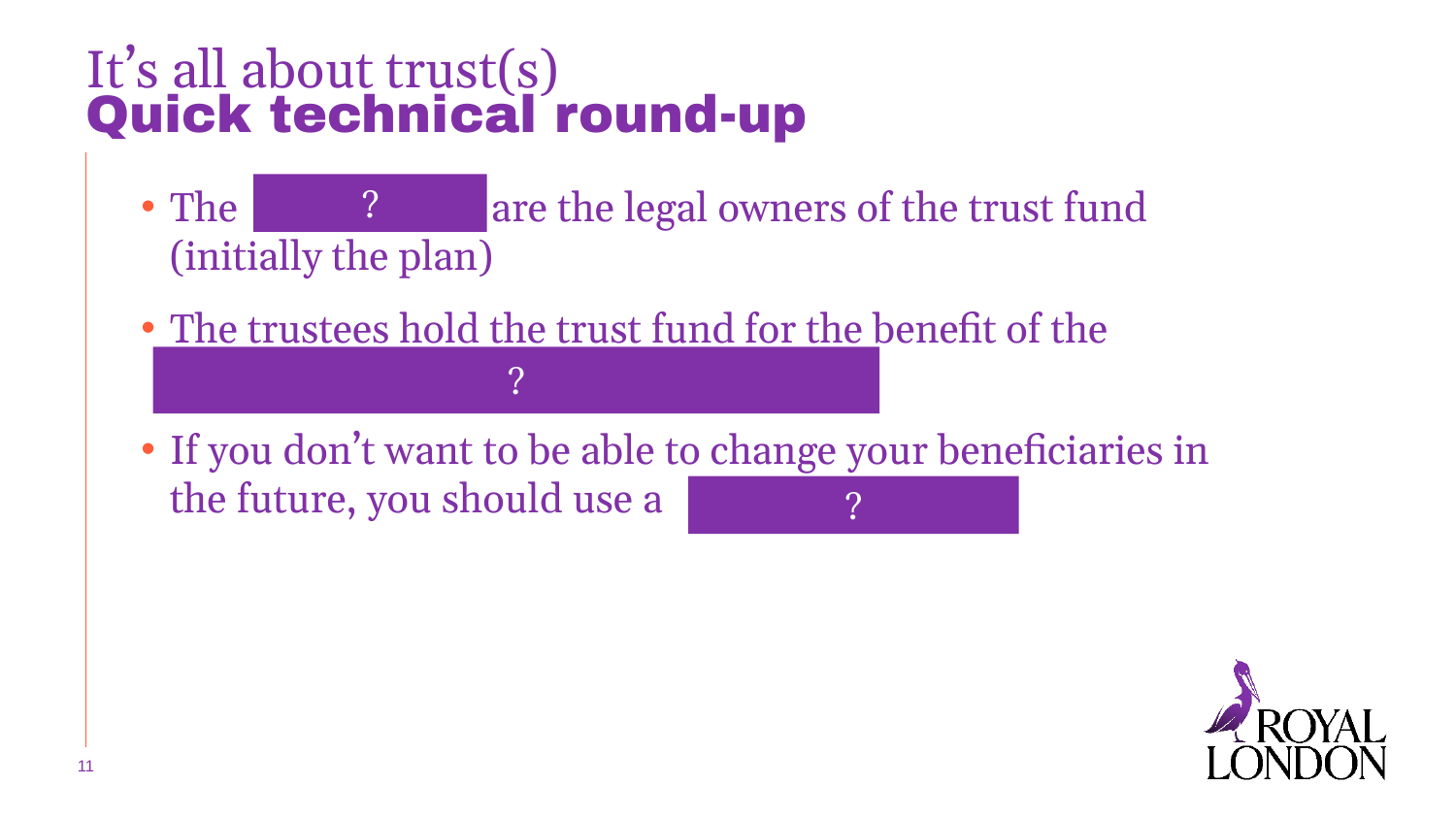

# It’s all about trust(s)
Quick technical round-up
The   Trustees   are the legal owners of the trust fund (initially the plan)
The trustees hold the trust fund for the benefit of the   Discretionary Beneficiaries
If you don’t want to be able to change your beneficiaries in the future, you should use a       Bare Trust

?
?
?
11